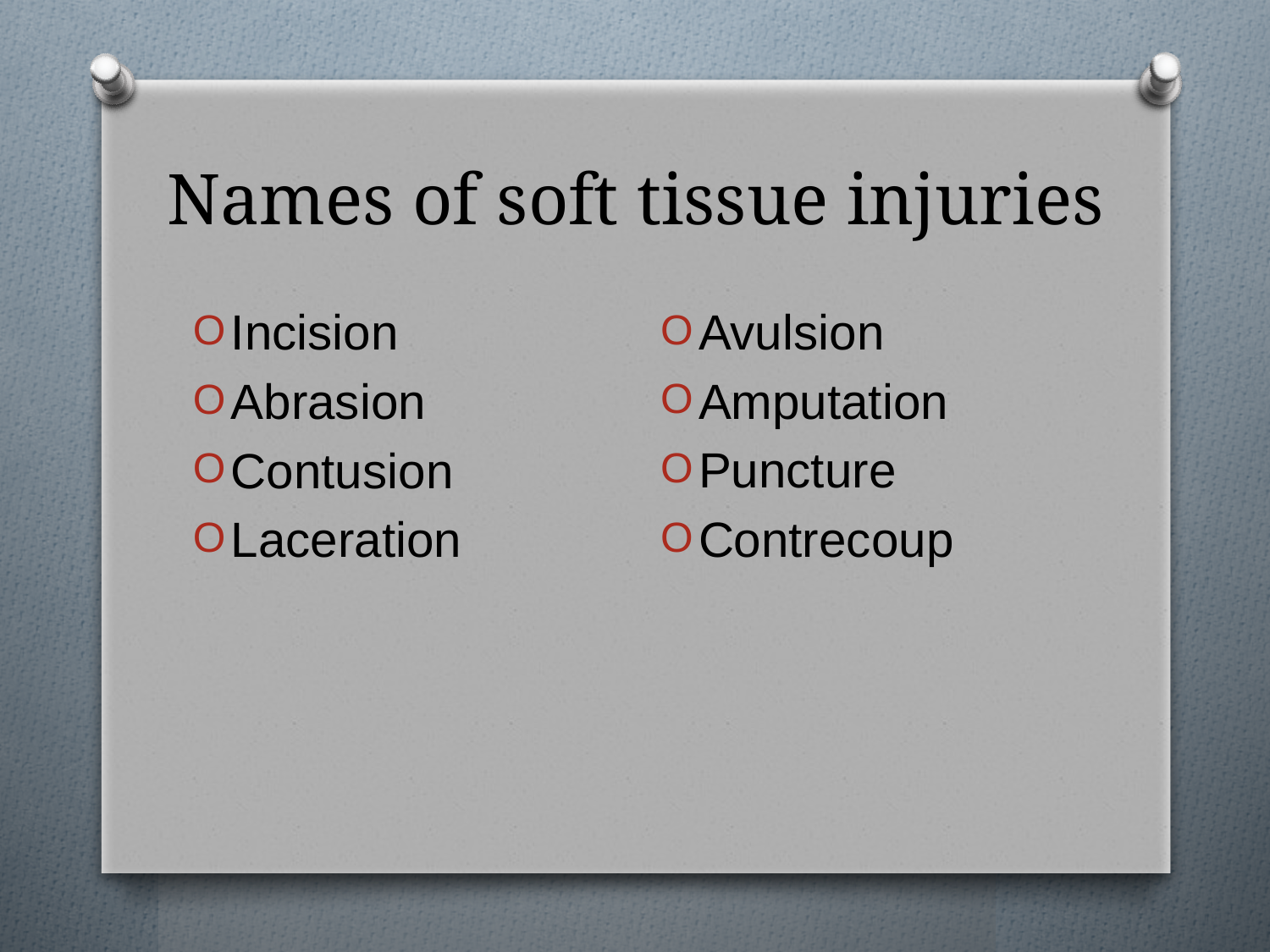

# Names of soft tissue injuries
Avulsion
Amputation
Puncture
Contrecoup
Incision
Abrasion
Contusion
Laceration